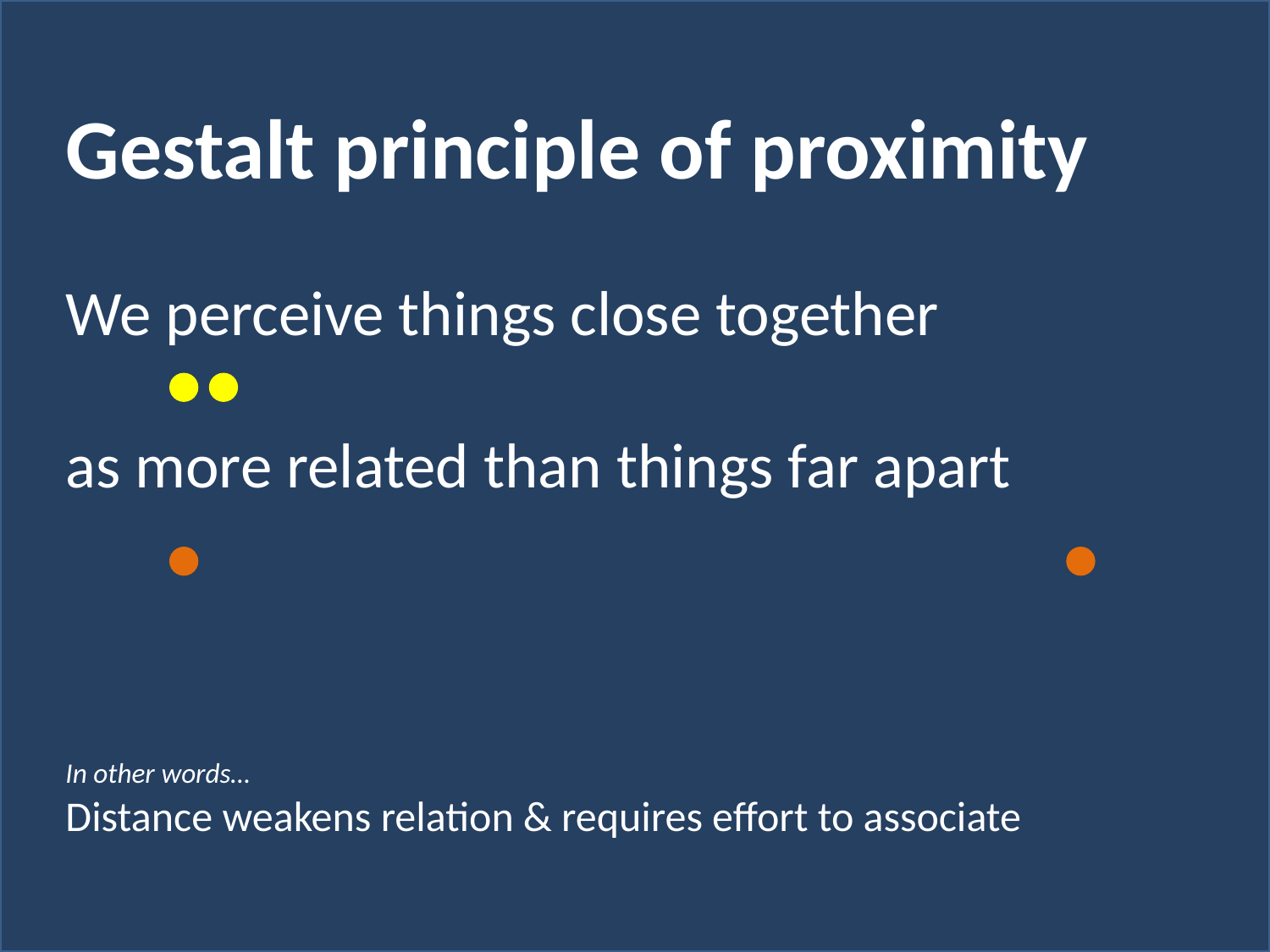

Gestalt principle of proximity

We perceive things close together
as more related than things far apart

In other words…
Distance weakens relation & requires effort to associate